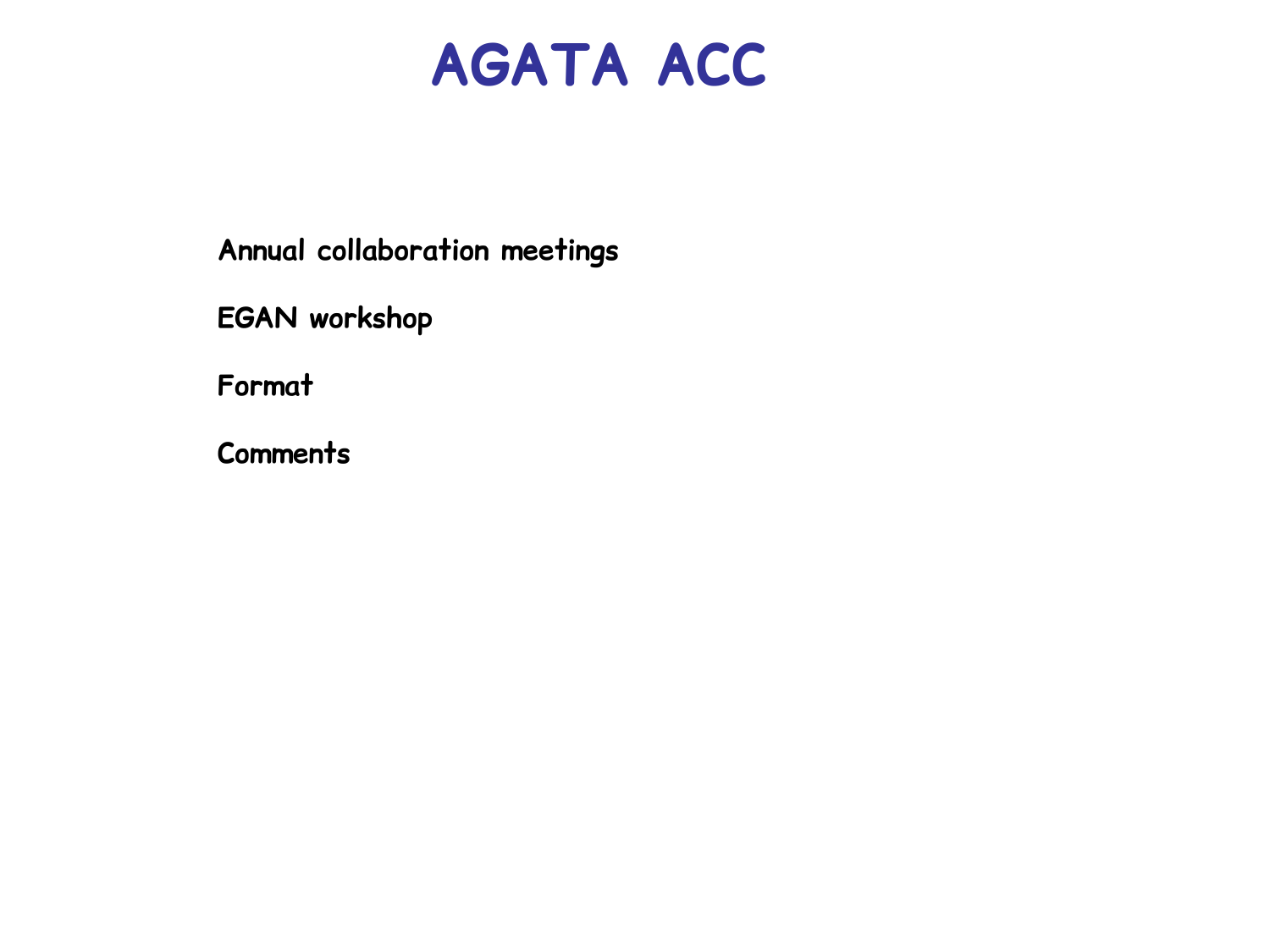

AGATA ACC
Annual collaboration meetings

EGAN workshop

Format

Comments